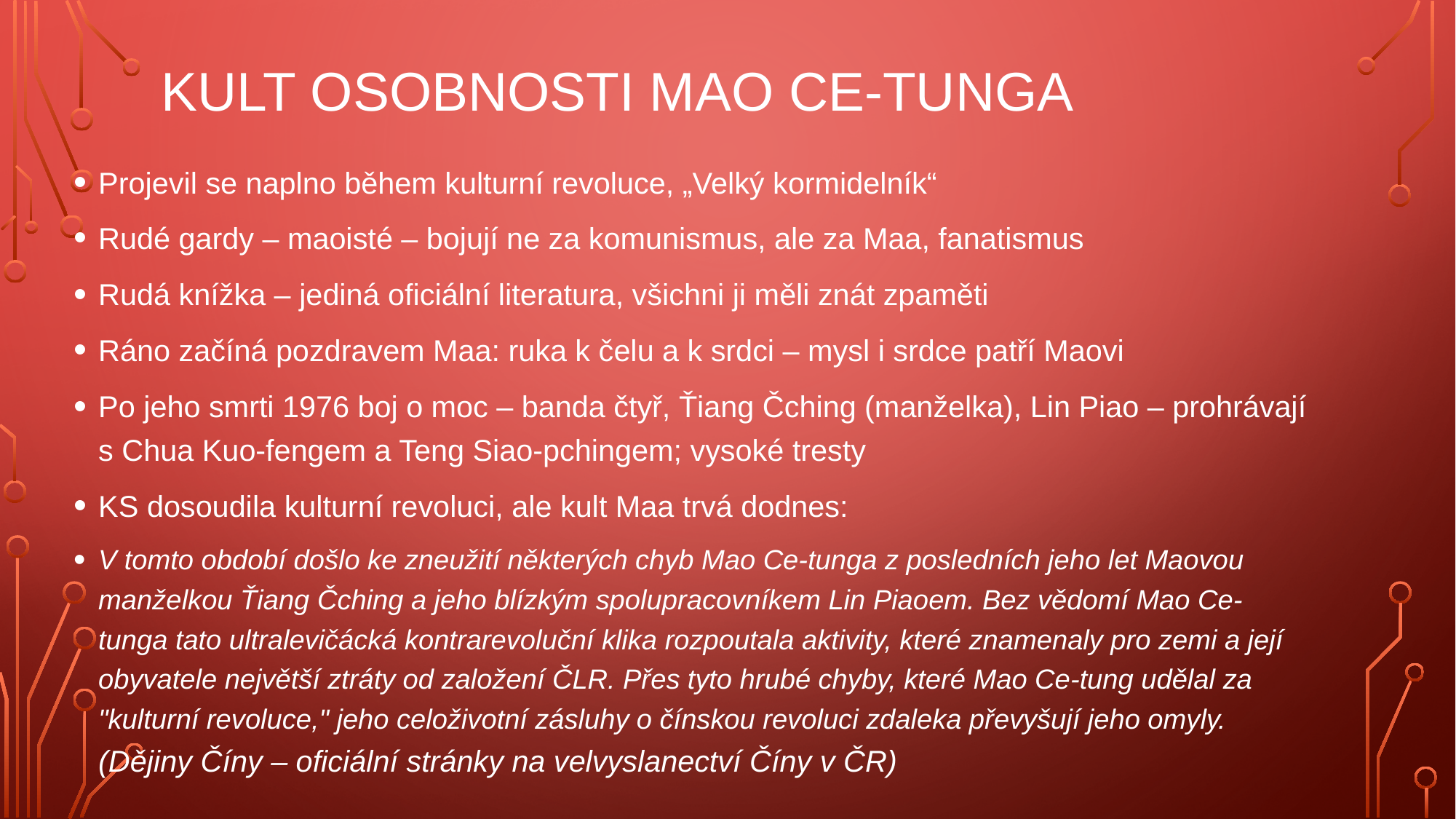

# Kult osobnosti mao Ce-tunga
Projevil se naplno během kulturní revoluce, „Velký kormidelník“
Rudé gardy – maoisté – bojují ne za komunismus, ale za Maa, fanatismus
Rudá knížka – jediná oficiální literatura, všichni ji měli znát zpaměti
Ráno začíná pozdravem Maa: ruka k čelu a k srdci – mysl i srdce patří Maovi
Po jeho smrti 1976 boj o moc – banda čtyř, Ťiang Čching (manželka), Lin Piao – prohrávají s Chua Kuo-fengem a Teng Siao-pchingem; vysoké tresty
KS dosoudila kulturní revoluci, ale kult Maa trvá dodnes:
V tomto období došlo ke zneužití některých chyb Mao Ce-tunga z posledních jeho let Maovou manželkou Ťiang Čching a jeho blízkým spolupracovníkem Lin Piaoem. Bez vědomí Mao Ce-tunga tato ultralevičácká kontrarevoluční klika rozpoutala aktivity, které znamenaly pro zemi a její obyvatele největší ztráty od založení ČLR. Přes tyto hrubé chyby, které Mao Ce-tung udělal za "kulturní revoluce," jeho celoživotní zásluhy o čínskou revoluci zdaleka převyšují jeho omyly. (Dějiny Číny – oficiální stránky na velvyslanectví Číny v ČR)